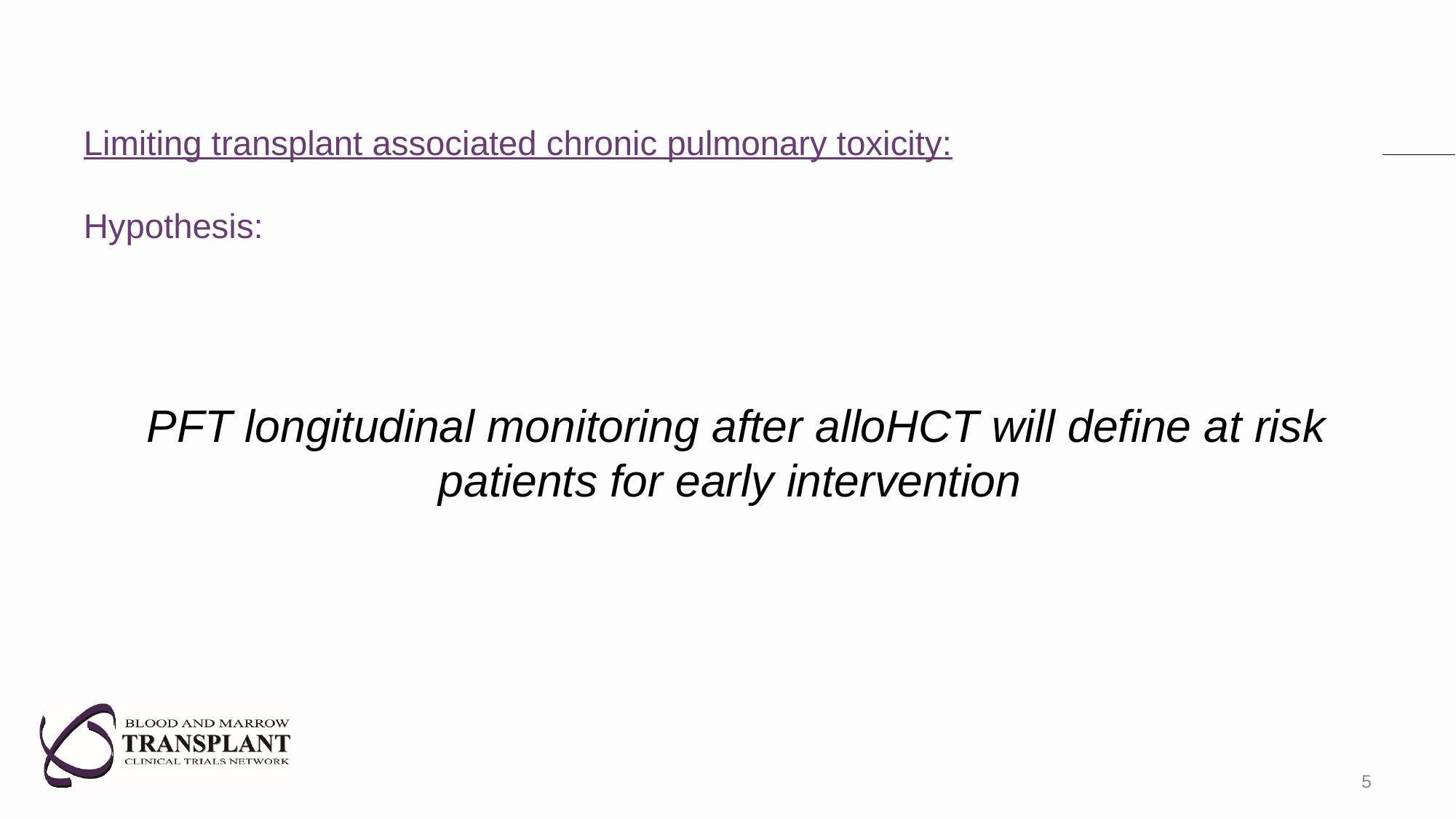

# Limiting transplant associated chronic pulmonary toxicity: Hypothesis:
PFT longitudinal monitoring after alloHCT will define at risk patients for early intervention
5